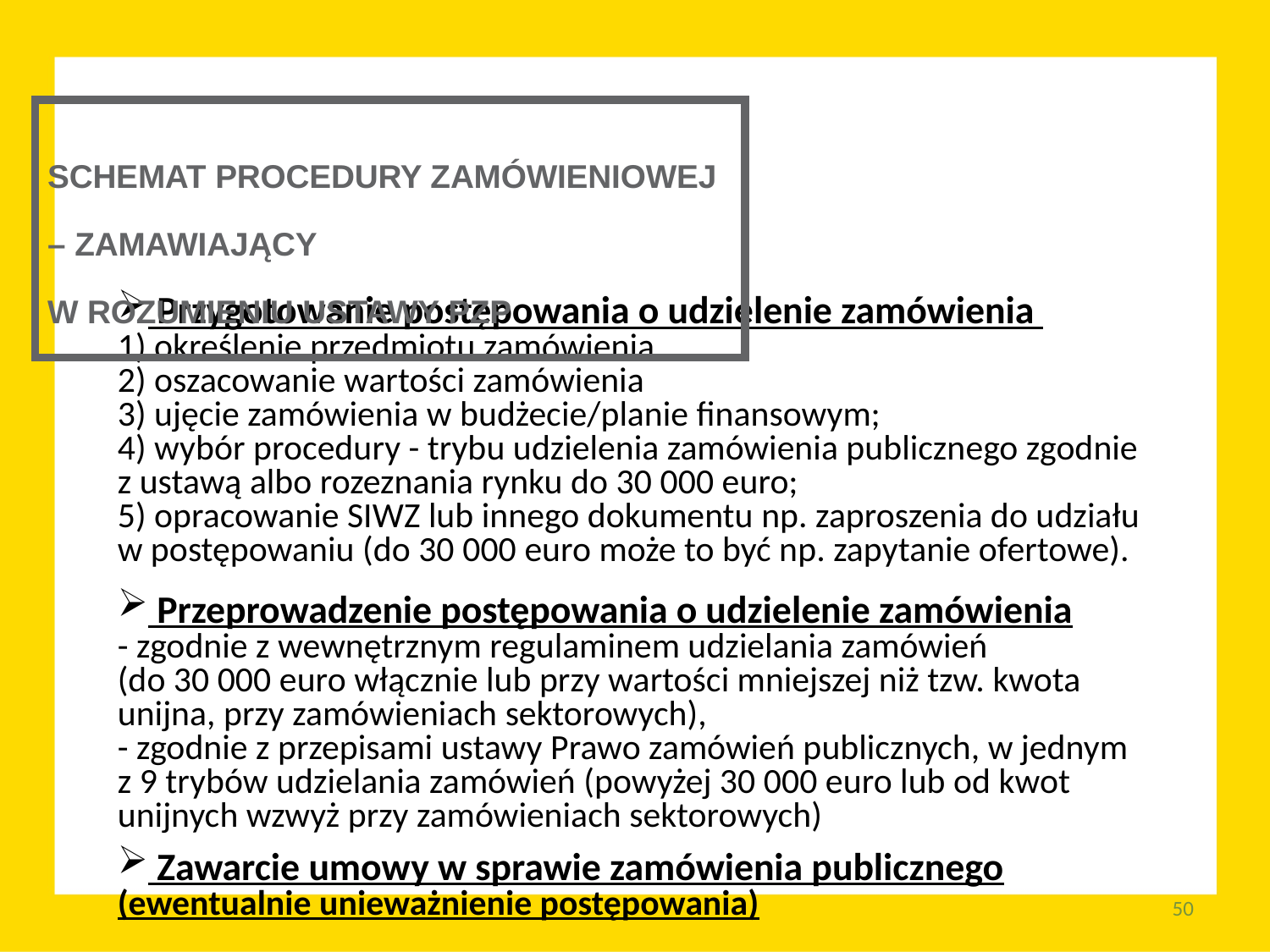

SCHEMAT PROCEDURY ZAMÓWIENIOWEJ – ZAMAWIAJĄCY
W ROZUMIENIU USTAWY PZP
 Przygotowanie postępowania o udzielenie zamówienia
1) określenie przedmiotu zamówienia
2) oszacowanie wartości zamówienia
3) ujęcie zamówienia w budżecie/planie finansowym;
4) wybór procedury - trybu udzielenia zamówienia publicznego zgodnie z ustawą albo rozeznania rynku do 30 000 euro;
5) opracowanie SIWZ lub innego dokumentu np. zaproszenia do udziału w postępowaniu (do 30 000 euro może to być np. zapytanie ofertowe).
 Przeprowadzenie postępowania o udzielenie zamówienia
- zgodnie z wewnętrznym regulaminem udzielania zamówień
(do 30 000 euro włącznie lub przy wartości mniejszej niż tzw. kwota unijna, przy zamówieniach sektorowych),
- zgodnie z przepisami ustawy Prawo zamówień publicznych, w jednym
z 9 trybów udzielania zamówień (powyżej 30 000 euro lub od kwot unijnych wzwyż przy zamówieniach sektorowych)
 Zawarcie umowy w sprawie zamówienia publicznego (ewentualnie unieważnienie postępowania)
50